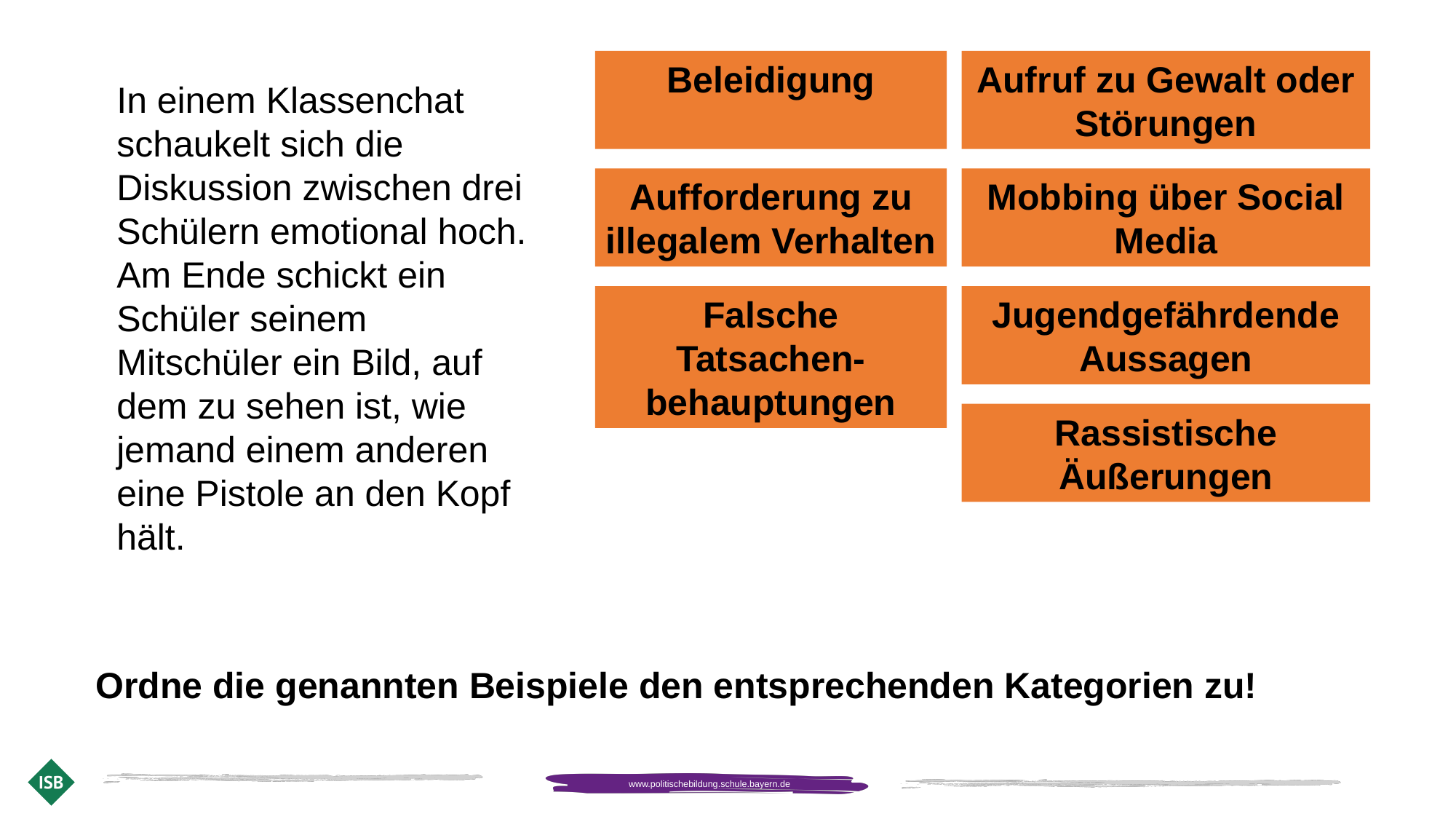

Beleidigung

Aufruf zu Gewalt oder Störungen
In einem Klassenchat schaukelt sich die Diskussion zwischen drei Schülern emotional hoch. Am Ende schickt ein Schüler seinem Mitschüler ein Bild, auf dem zu sehen ist, wie jemand einem anderen eine Pistole an den Kopf hält.
Aufforderung zu illegalem Verhalten
Mobbing über Social Media
Falsche Tatsachen-behauptungen
Jugendgefährdende Aussagen
Rassistische Äußerungen
Ordne die genannten Beispiele den entsprechenden Kategorien zu!